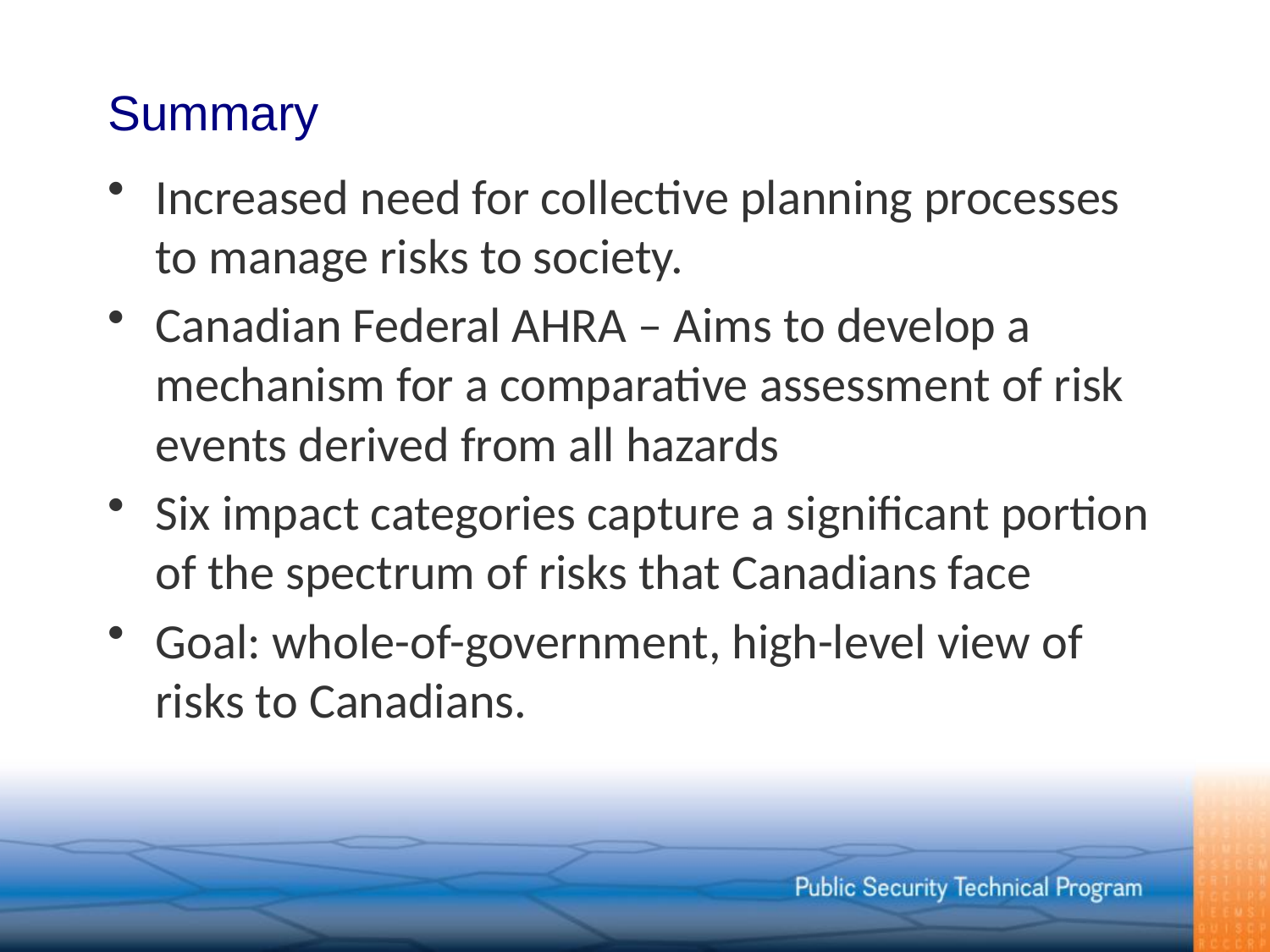

# Summary
Increased need for collective planning processes to manage risks to society.
Canadian Federal AHRA – Aims to develop a mechanism for a comparative assessment of risk events derived from all hazards
Six impact categories capture a significant portion of the spectrum of risks that Canadians face
Goal: whole-of-government, high-level view of risks to Canadians.